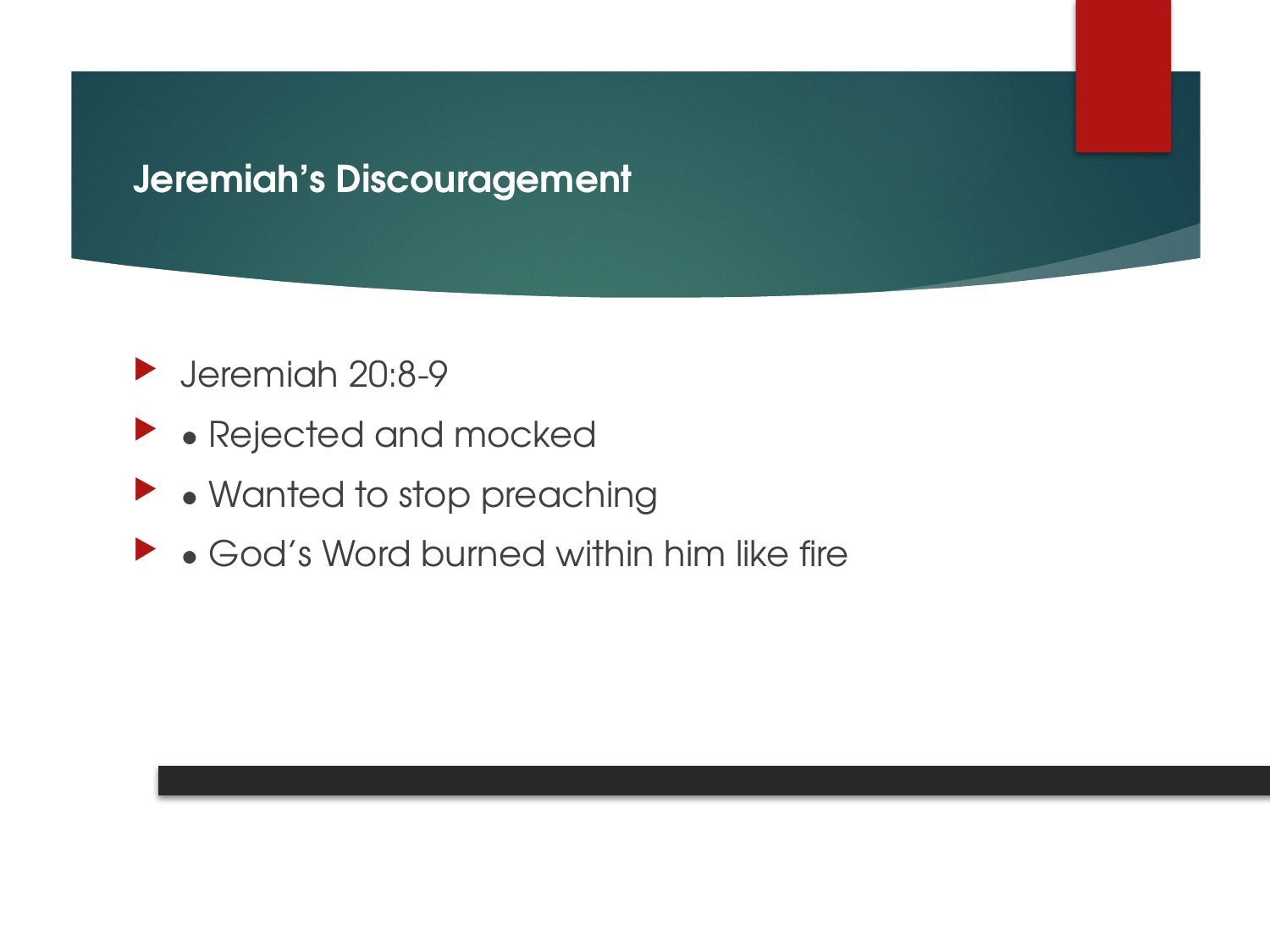

# Jeremiah’s Discouragement
Jeremiah 20:8-9
• Rejected and mocked
• Wanted to stop preaching
• God’s Word burned within him like fire